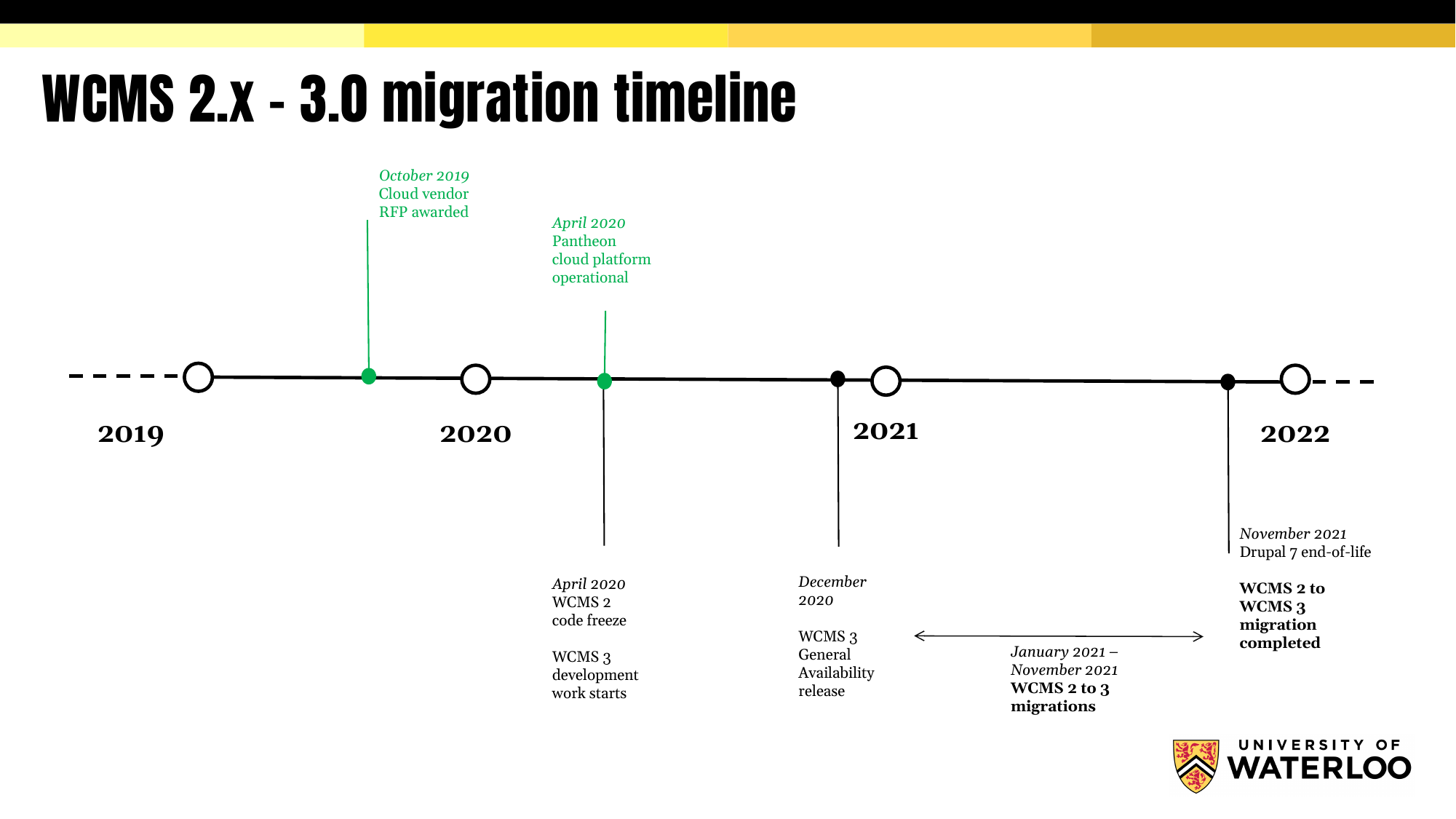

# WCMS 2.x – 3.0 migration timeline
October 2019
Cloud vendor RFP awarded
April 2020
Pantheon cloud platform operational

2021
2022
2020
2019
November 2021
Drupal 7 end-of-life

WCMS 2 to
WCMS 3 migration completed
December 2020

WCMS 3 General Availability release
April 2020
WCMS 2 code freeze

WCMS 3 development work starts
January 2021 – November 2021
WCMS 2 to 3 migrations